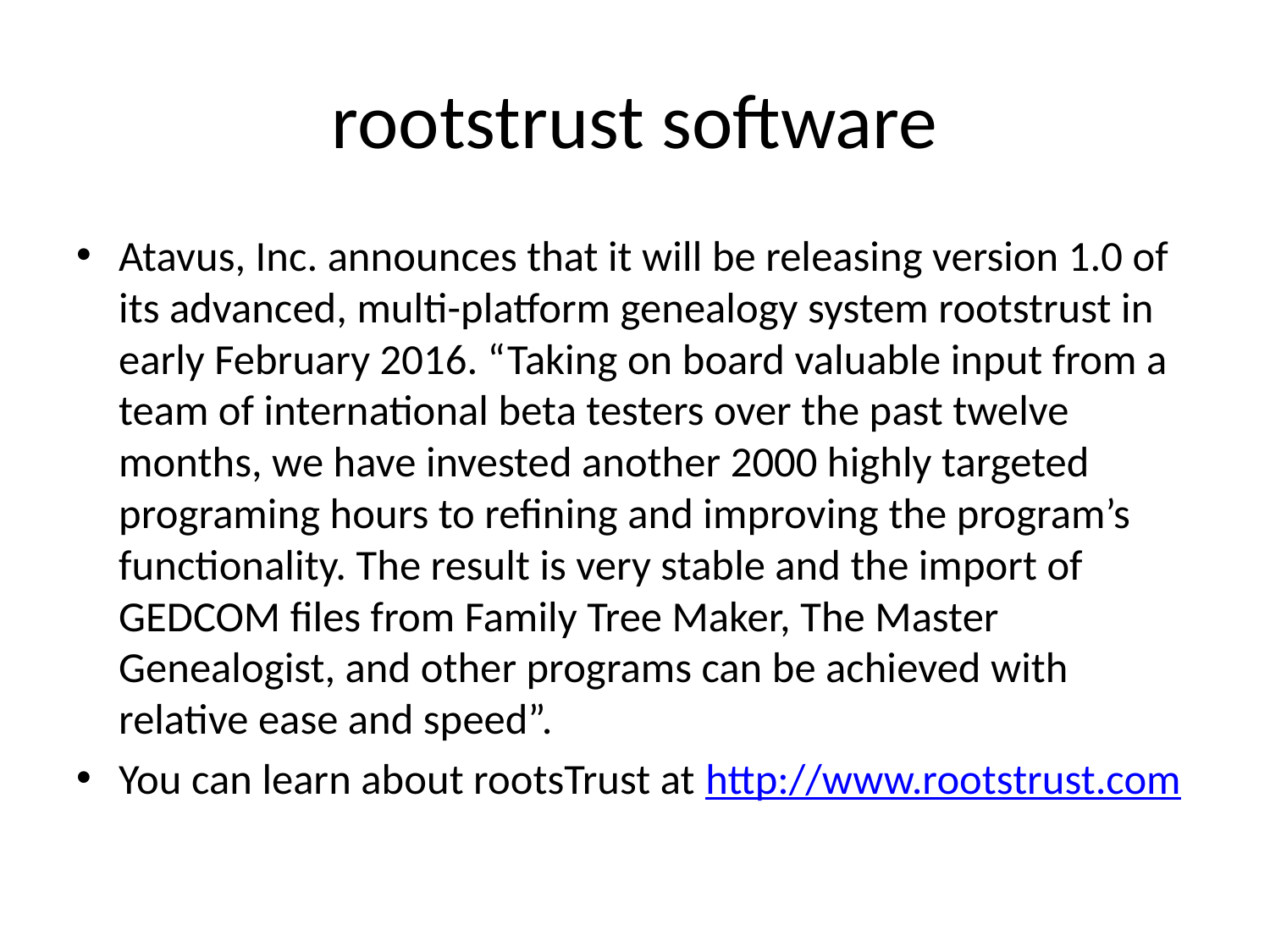

# rootstrust software
Atavus, Inc. announces that it will be releasing version 1.0 of its advanced, multi-platform genealogy system rootstrust in early February 2016. “Taking on board valuable input from a team of international beta testers over the past twelve months, we have invested another 2000 highly targeted programing hours to refining and improving the program’s functionality. The result is very stable and the import of GEDCOM files from Family Tree Maker, The Master Genealogist, and other programs can be achieved with relative ease and speed”.
You can learn about rootsTrust at http://www.rootstrust.com